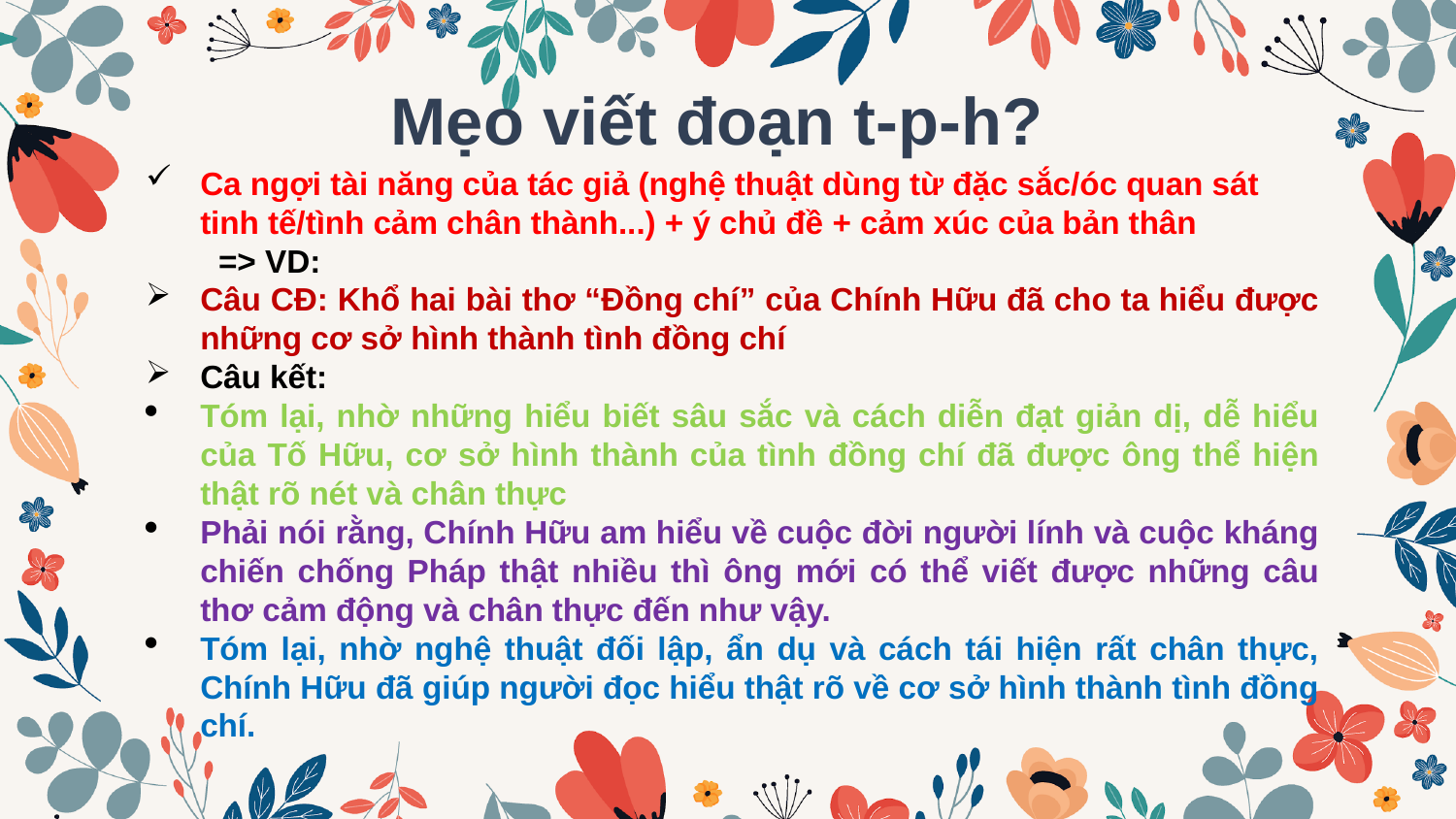

# Mẹo viết đoạn t-p-h?
Ca ngợi tài năng của tác giả (nghệ thuật dùng từ đặc sắc/óc quan sát tinh tế/tình cảm chân thành...) + ý chủ đề + cảm xúc của bản thân
=> VD:
Câu CĐ: Khổ hai bài thơ “Đồng chí” của Chính Hữu đã cho ta hiểu được những cơ sở hình thành tình đồng chí
Câu kết:
Tóm lại, nhờ những hiểu biết sâu sắc và cách diễn đạt giản dị, dễ hiểu của Tố Hữu, cơ sở hình thành của tình đồng chí đã được ông thể hiện thật rõ nét và chân thực
Phải nói rằng, Chính Hữu am hiểu về cuộc đời người lính và cuộc kháng chiến chống Pháp thật nhiều thì ông mới có thể viết được những câu thơ cảm động và chân thực đến như vậy.
Tóm lại, nhờ nghệ thuật đối lập, ẩn dụ và cách tái hiện rất chân thực, Chính Hữu đã giúp người đọc hiểu thật rõ về cơ sở hình thành tình đồng chí.